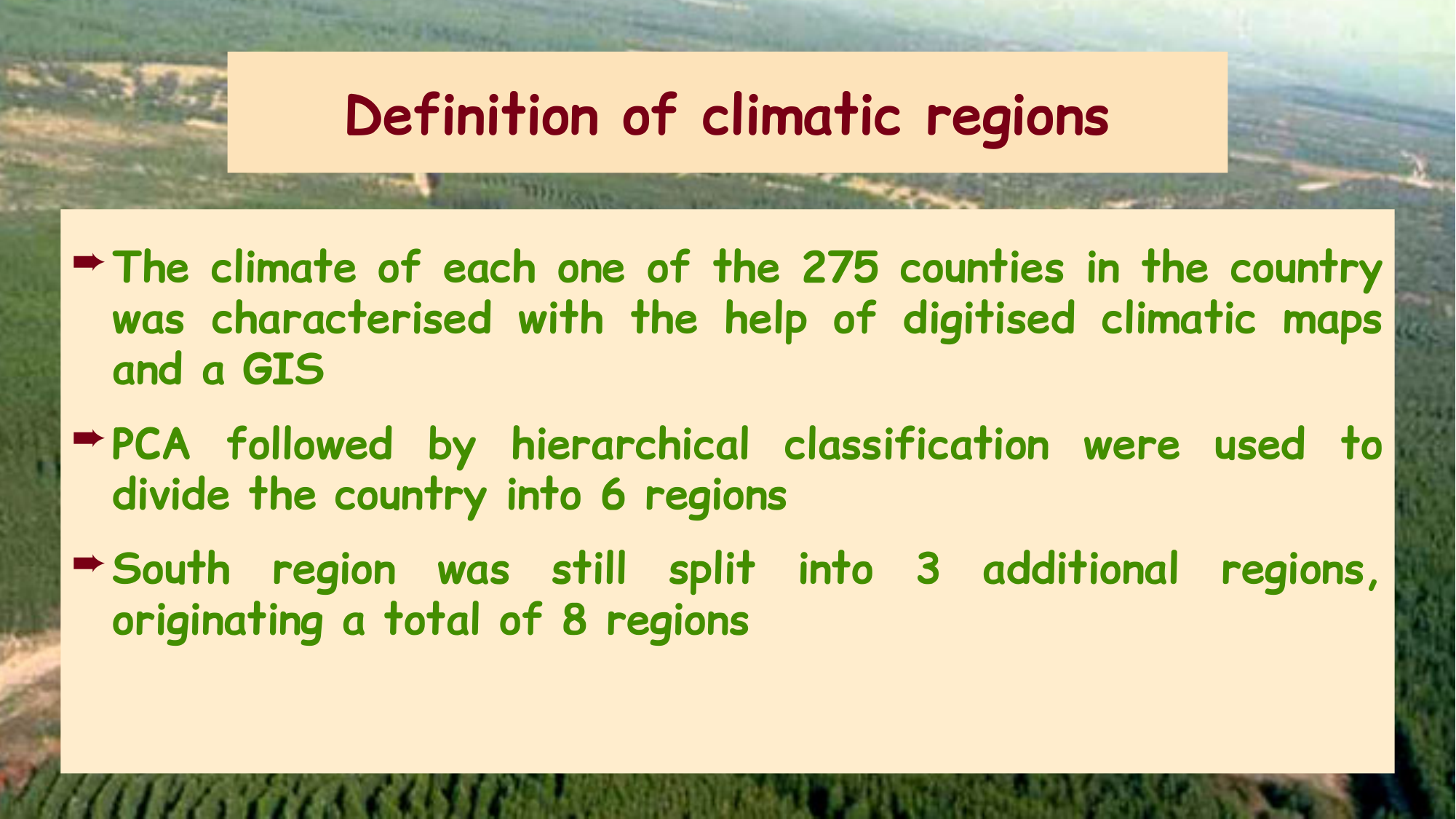

# Definition of climatic regions

The climate of each one of the 275 counties in the country was characterised with the help of digitised climatic maps and a GIS
PCA followed by hierarchical classification were used to divide the country into 6 regions
South region was still split into 3 additional regions, originating a total of 8 regions